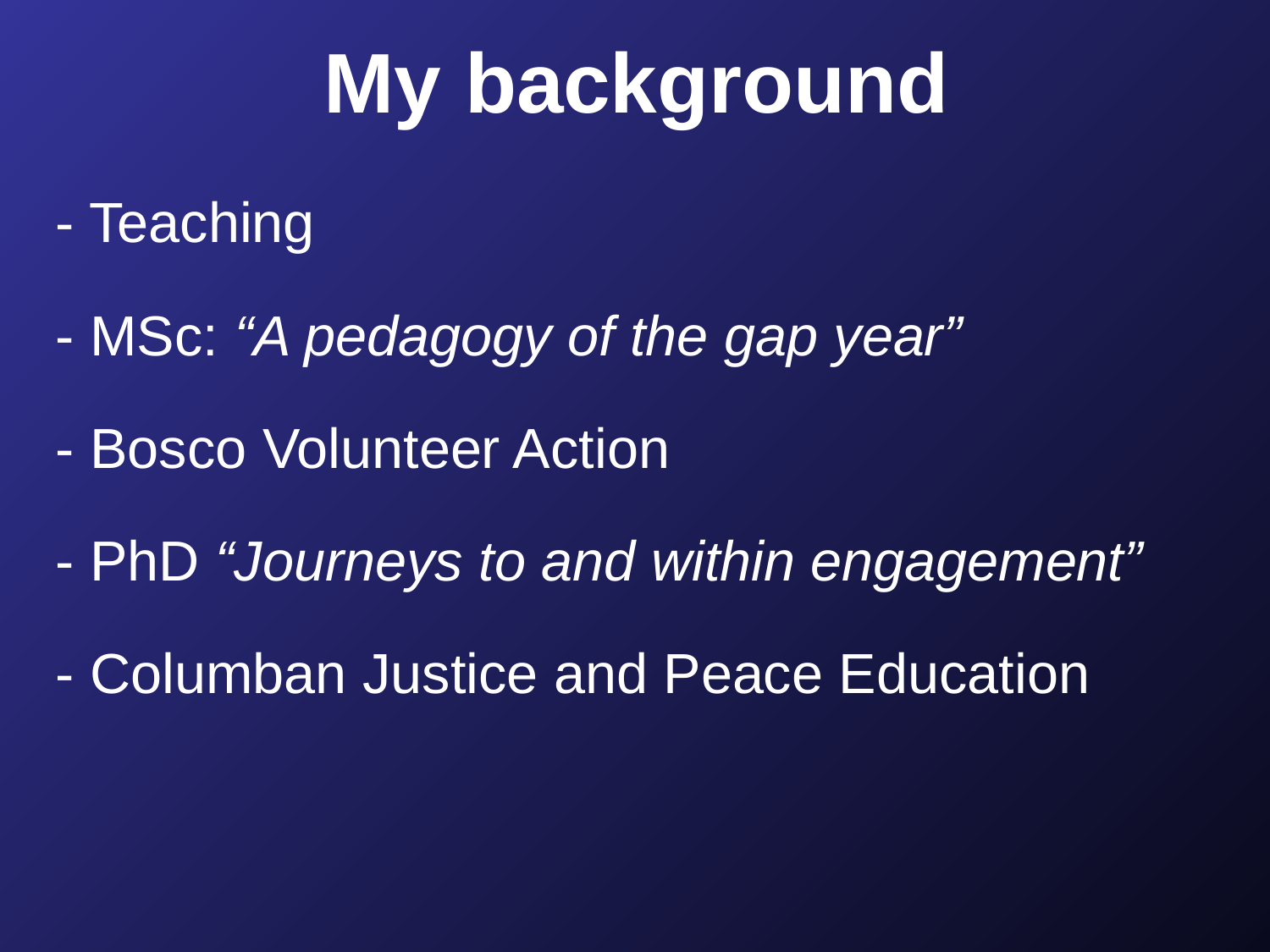

# My background
- Teaching
- MSc: “A pedagogy of the gap year”
- Bosco Volunteer Action
- PhD “Journeys to and within engagement”
- Columban Justice and Peace Education